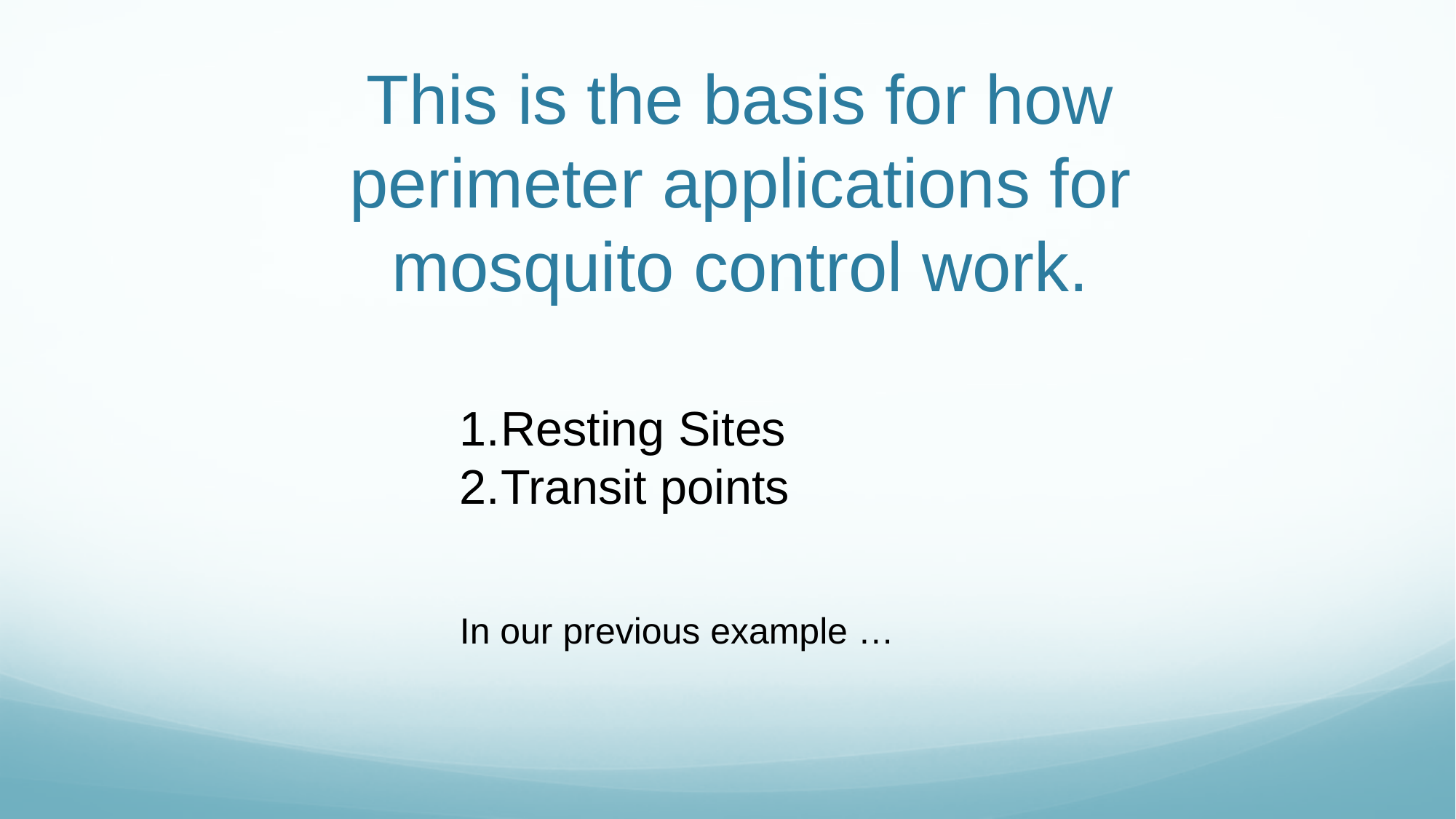

# This is the basis for how perimeter applications for mosquito control work.
Resting Sites
Transit points
In our previous example …